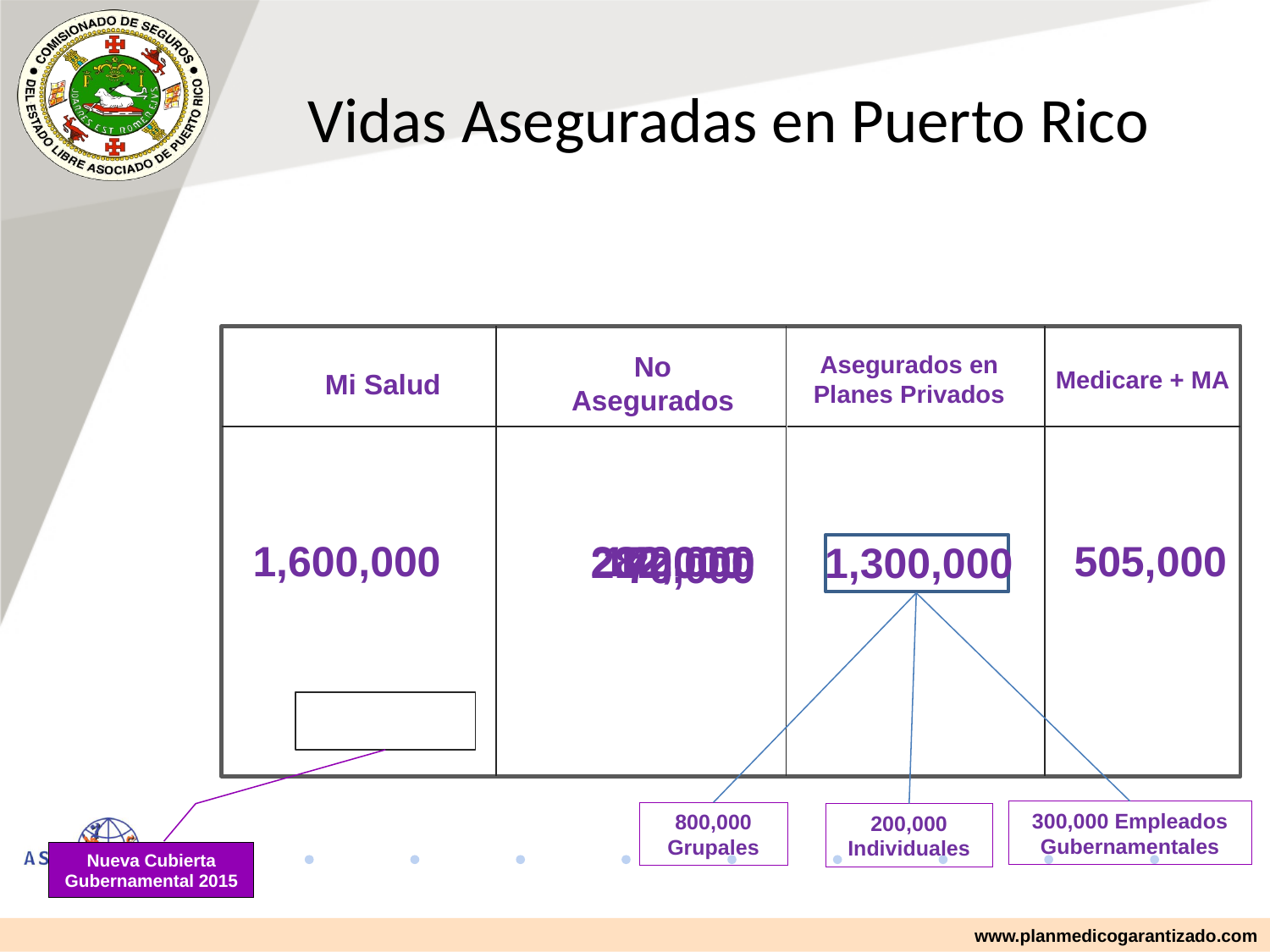

# Vidas Aseguradas en Puerto Rico

Asegurados en Planes Privados
No Asegurados
Medicare + MA
Mi Salud
142,000
70,000
1,600,000
282,000
505,000
212,000
1,300,000
70,000

Nueva Cubierta Gubernamental 2015
300,000 Empleados Gubernamentales
800,000 Grupales
200,000 Individuales